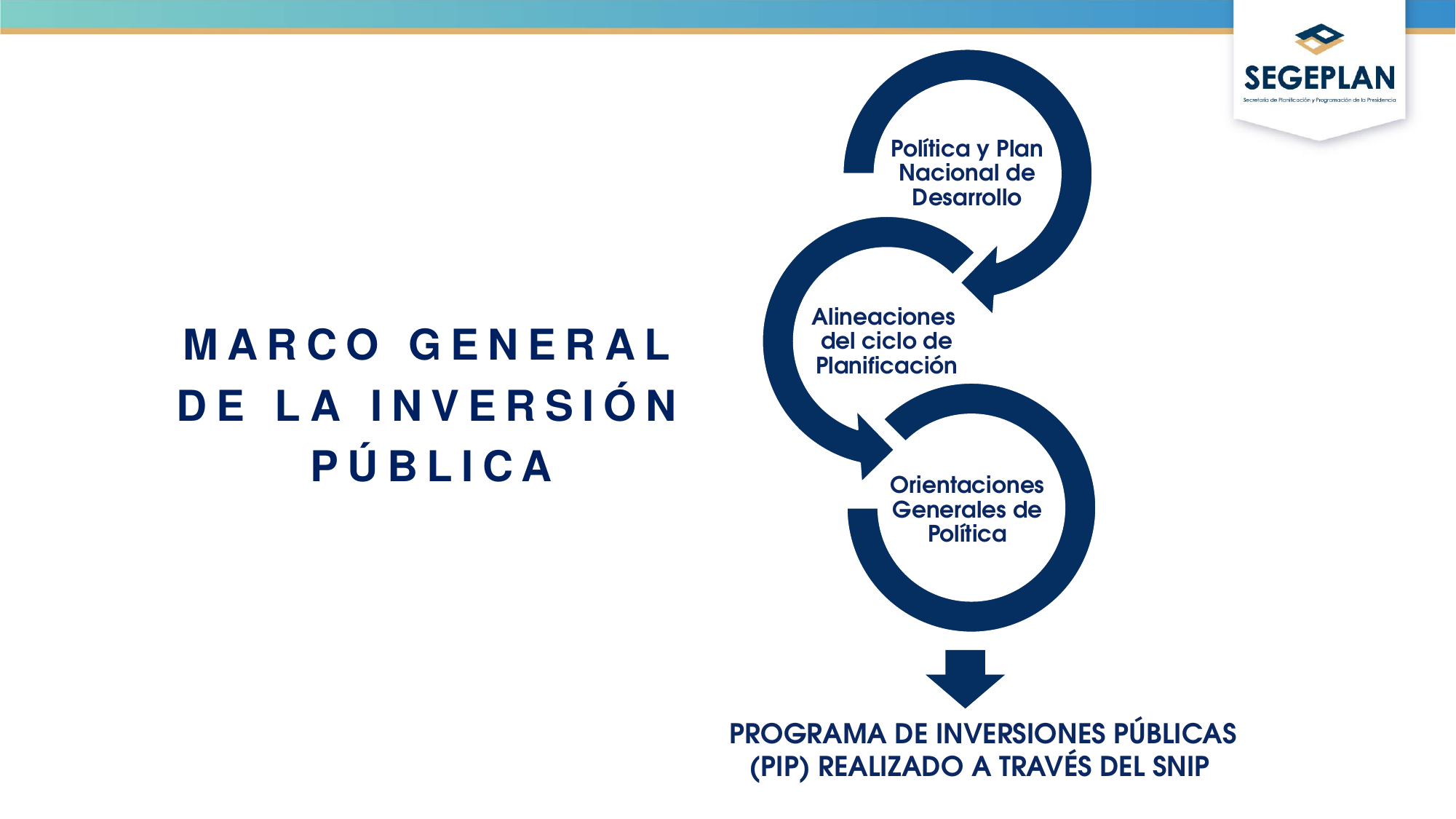

Política y Plan Nacional de Desarrollo
Planificación Territorial
Planificación Sectorial
Planificación Institucional
Alineaciones
del ciclo de Planificación
Corto Plazo
Mediano Plazo
Largo Plazo
Orientaciones Generales de Política
MARCO GENERAL DE LA INVERSIÓN PÚBLICA

PROGRAMA DE INVERSIONES PÚBLICAS (PIP) REALIZADO A TRAVÉS DEL SNIP